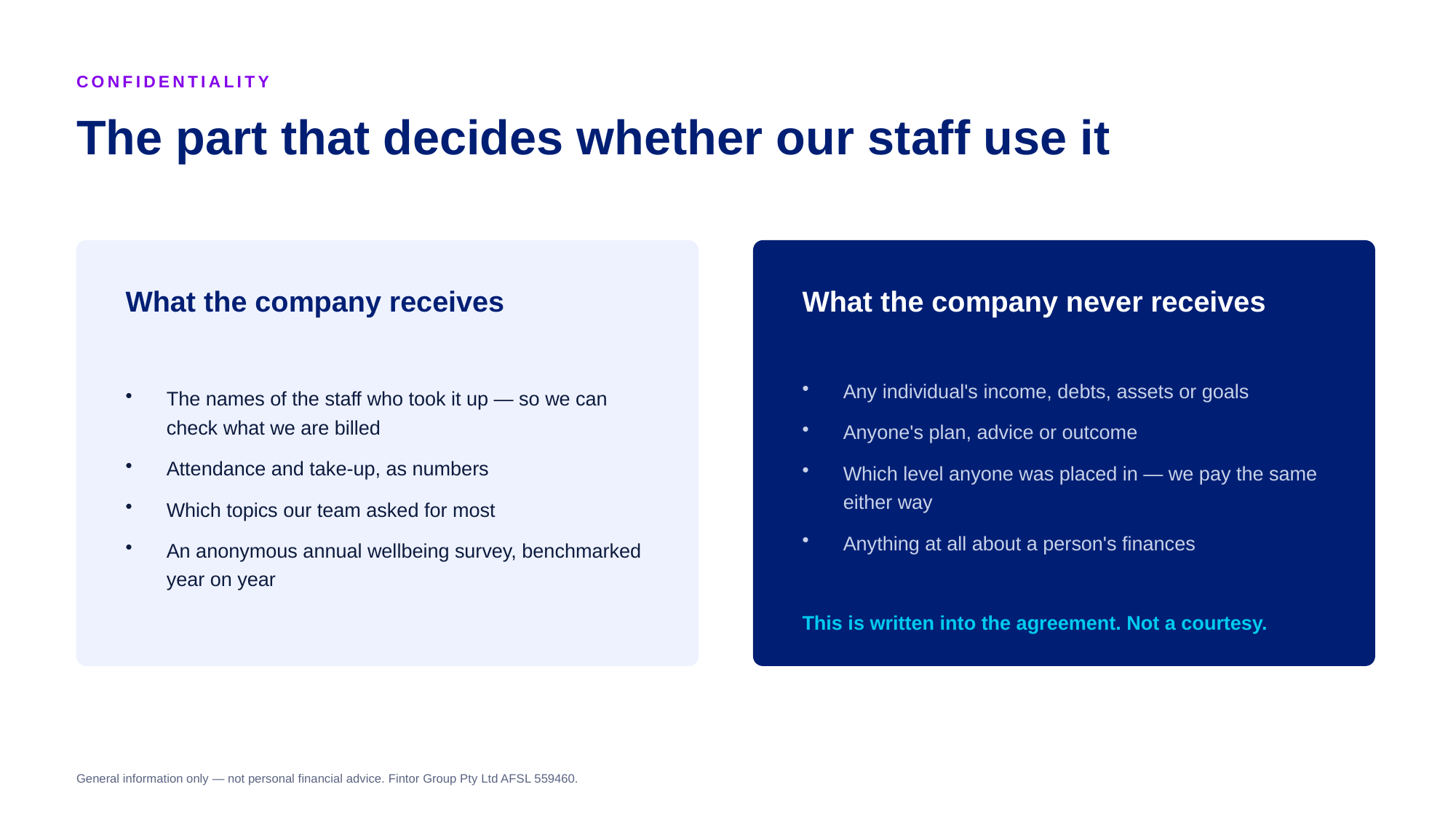

CONFIDENTIALITY
The part that decides whether our staff use it

What the company receives
What the company never receives
The names of the staff who took it up — so we can check what we are billed
Attendance and take-up, as numbers
Which topics our team asked for most
An anonymous annual wellbeing survey, benchmarked year on year
Any individual's income, debts, assets or goals
Anyone's plan, advice or outcome
Which level anyone was placed in — we pay the same either way
Anything at all about a person's finances
This is written into the agreement. Not a courtesy.
General information only — not personal financial advice. Fintor Group Pty Ltd AFSL 559460.